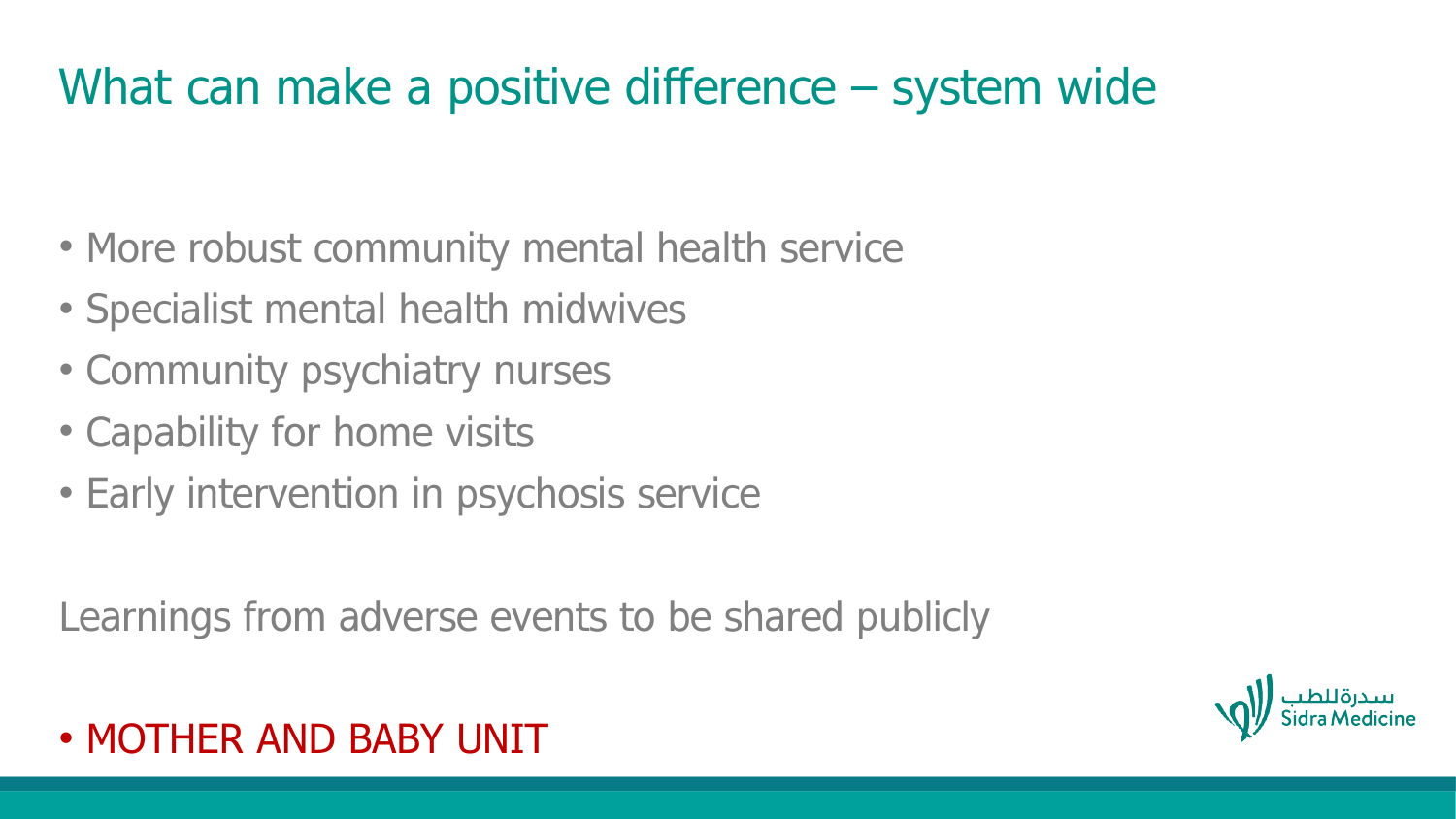

# What can make a positive difference – system wide

More robust community mental health service
Specialist mental health midwives
Community psychiatry nurses
Capability for home visits
Early intervention in psychosis service

Learnings from adverse events to be shared publicly

MOTHER AND BABY UNIT